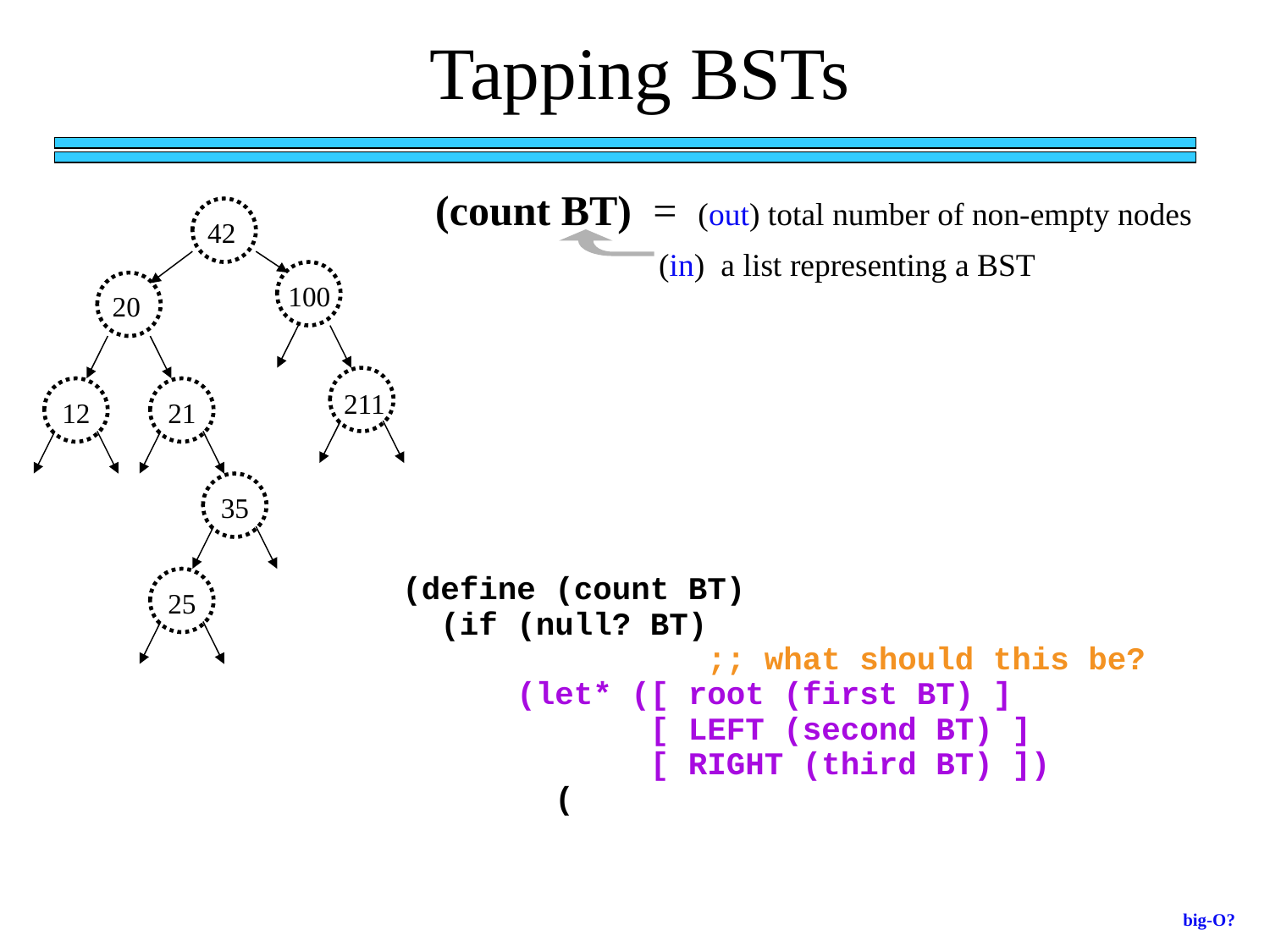

Tapping BSTs

(count BT)  =  (out) total number of non-empty nodes     	            (in)  a list representing a BST

42

100
20

12

21

211

35

(define (count BT)
  (if (null? BT)
                ;; what should this be?
      (let* ([ root (first BT) ]
             [ LEFT (second BT) ]
             [ RIGHT (third BT) ])
        (

25

big-O?